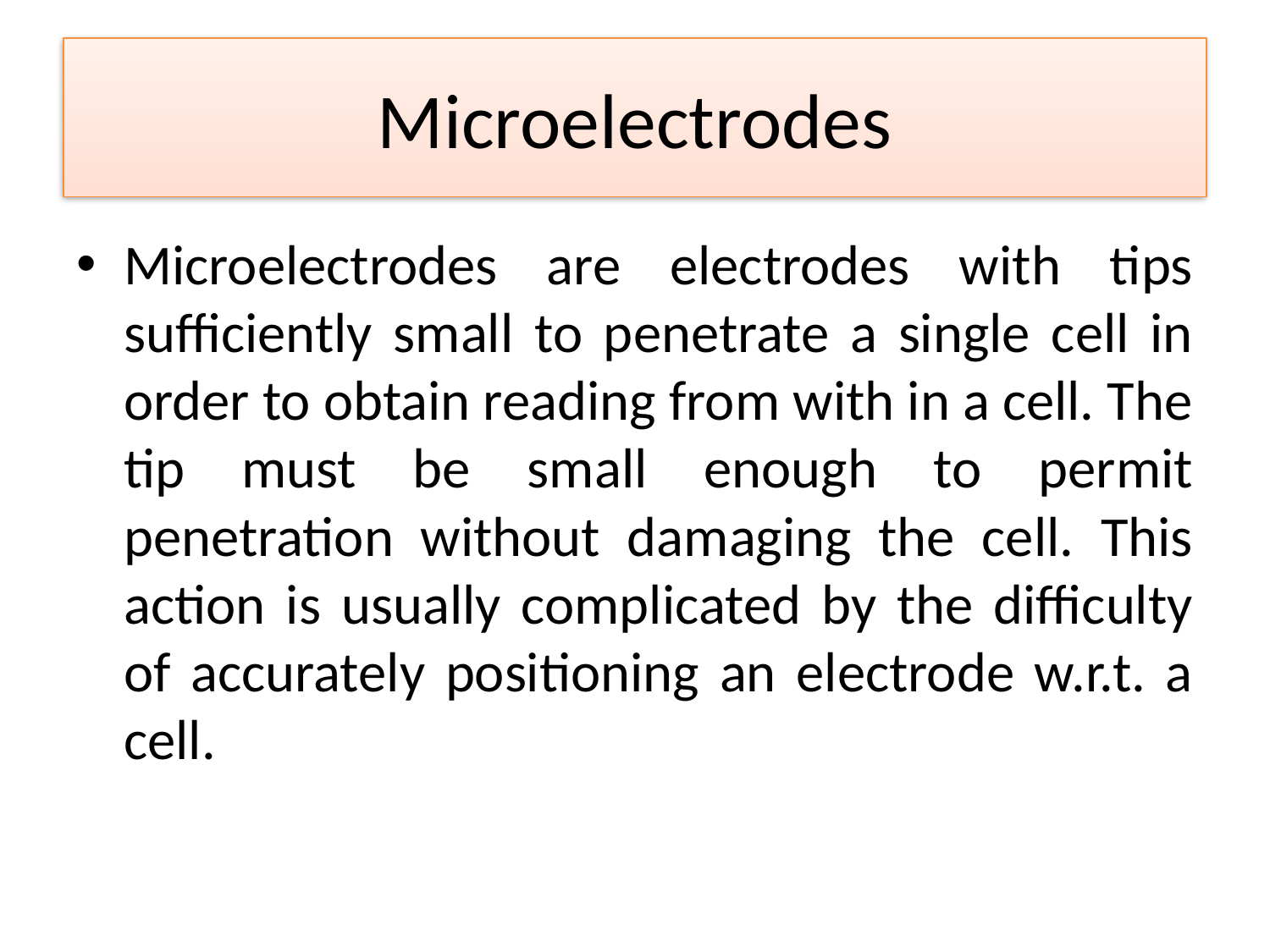

# Microelectrodes
Microelectrodes are electrodes with tips sufficiently small to penetrate a single cell in order to obtain reading from with in a cell. The tip must be small enough to permit penetration without damaging the cell. This action is usually complicated by the difficulty of accurately positioning an electrode w.r.t. a cell.